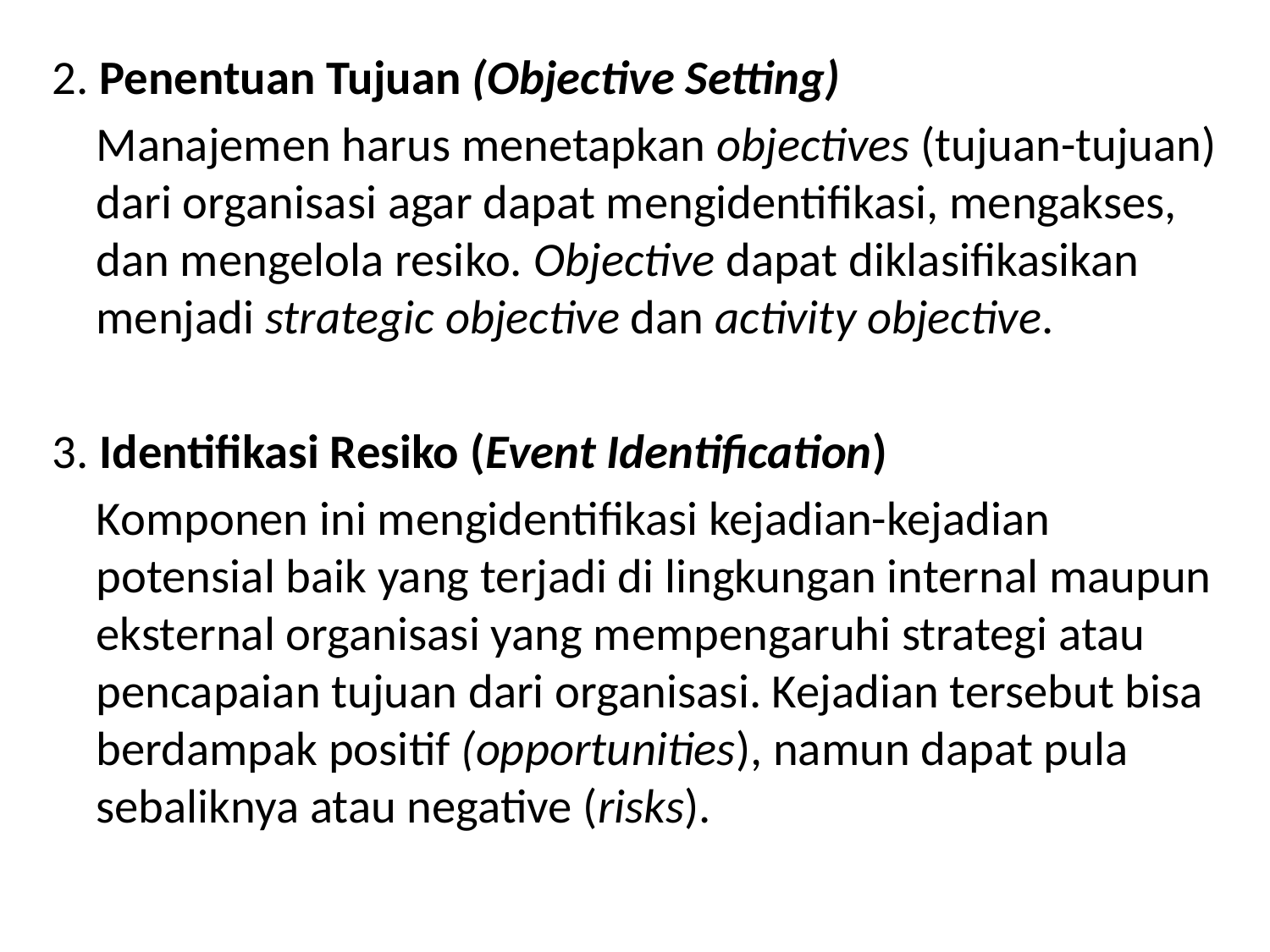

2. Penentuan Tujuan (Objective Setting)
	Manajemen harus menetapkan objectives (tujuan-tujuan) dari organisasi agar dapat mengidentifikasi, mengakses, dan mengelola resiko. Objective dapat diklasifikasikan menjadi strategic objective dan activity objective.

3. Identifikasi Resiko (Event Identification)
	Komponen ini mengidentifikasi kejadian-kejadian potensial baik yang terjadi di lingkungan internal maupun eksternal organisasi yang mempengaruhi strategi atau pencapaian tujuan dari organisasi. Kejadian tersebut bisa berdampak positif (opportunities), namun dapat pula sebaliknya atau negative (risks).